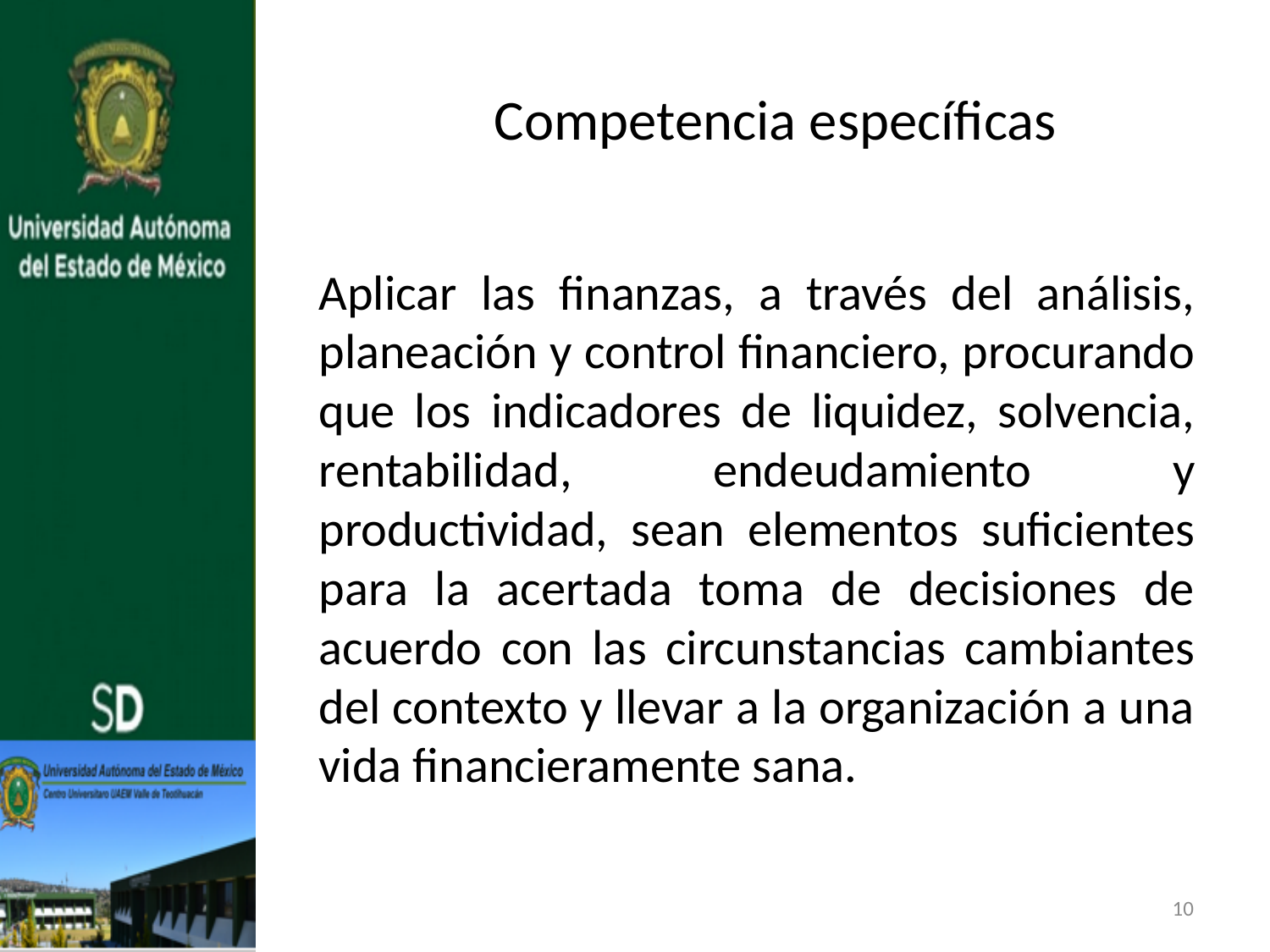

# Competencia específicas
Aplicar las finanzas, a través del análisis, planeación y control financiero, procurando que los indicadores de liquidez, solvencia, rentabilidad, endeudamiento y productividad, sean elementos suficientes para la acertada toma de decisiones de acuerdo con las circunstancias cambiantes del contexto y llevar a la organización a una vida financieramente sana.
10